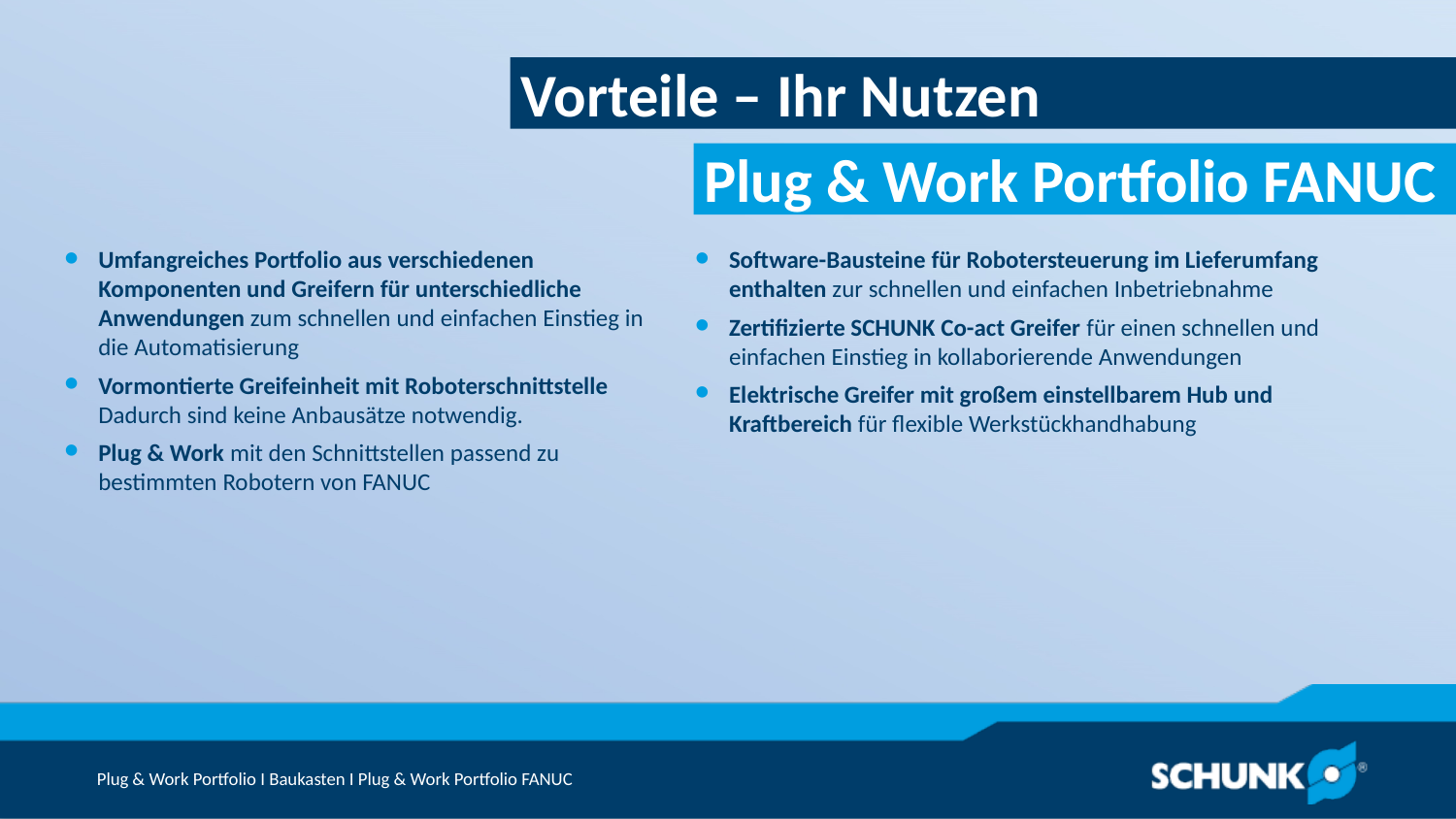

Vorteile – Ihr Nutzen
Umfangreiches Portfolio aus verschiedenen Komponenten und Greifern für unterschiedliche Anwendungen zum schnellen und einfachen Einstieg in die Automatisierung
Vormontierte Greifeinheit mit Roboterschnittstelle Dadurch sind keine Anbausätze notwendig.
Plug & Work mit den Schnittstellen passend zu bestimmten Robotern von FANUC
Software-Bausteine für Robotersteuerung im Lieferumfang enthalten zur schnellen und einfachen Inbetriebnahme
Zertifizierte SCHUNK Co-act Greifer für einen schnellen und einfachen Einstieg in kollaborierende Anwendungen
Elektrische Greifer mit großem einstellbarem Hub und Kraftbereich für flexible Werkstückhandhabung